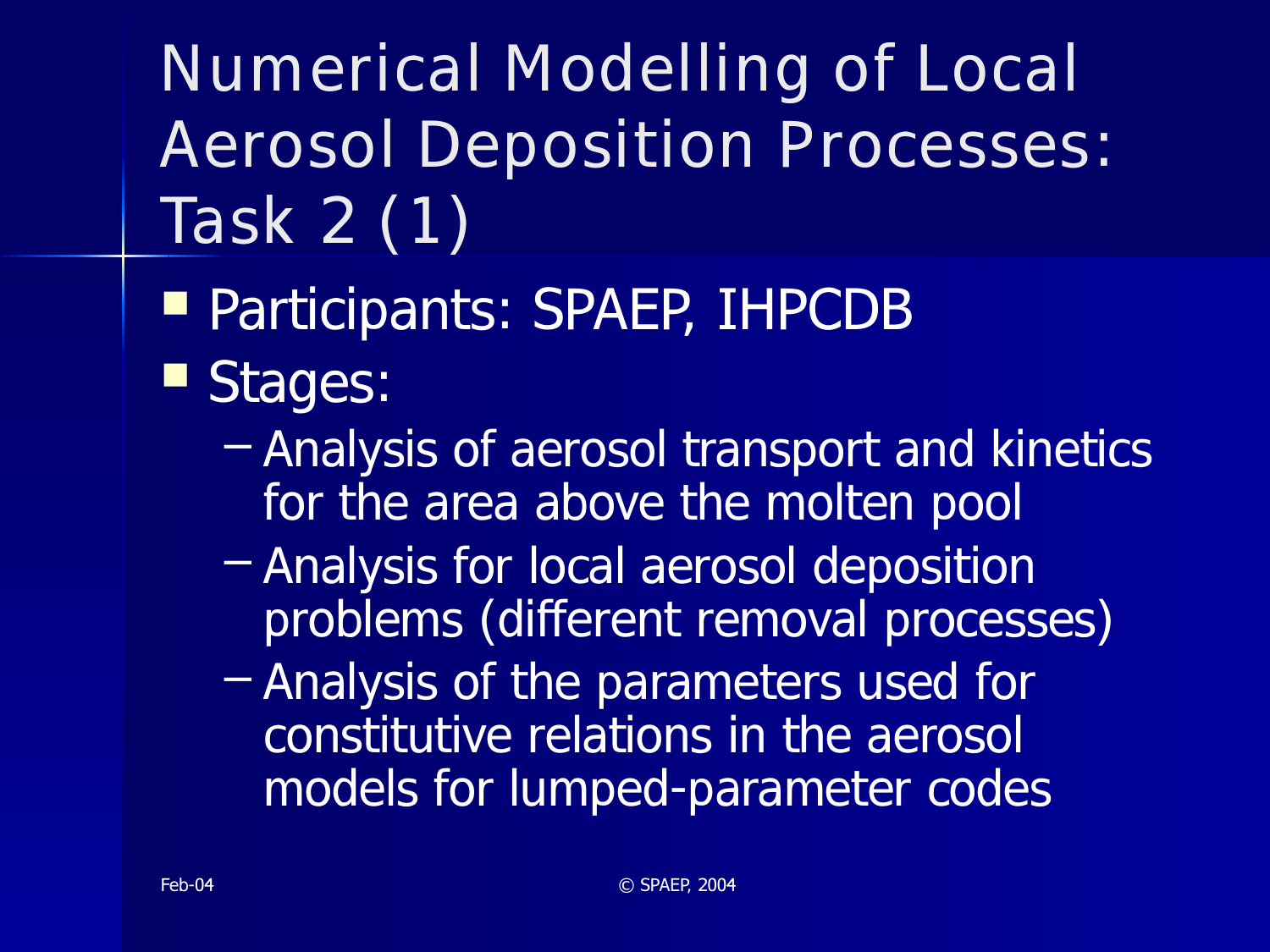

# Numerical Modelling of Local Aerosol Deposition Processes: Task 2 (1)
Participants: SPAEP, IHPCDB
Stages:
Analysis of aerosol transport and kinetics for the area above the molten pool
Analysis for local aerosol deposition problems (different removal processes)
Analysis of the parameters used for constitutive relations in the aerosol models for lumped-parameter codes
Feb-04
© SPAEP, 2004